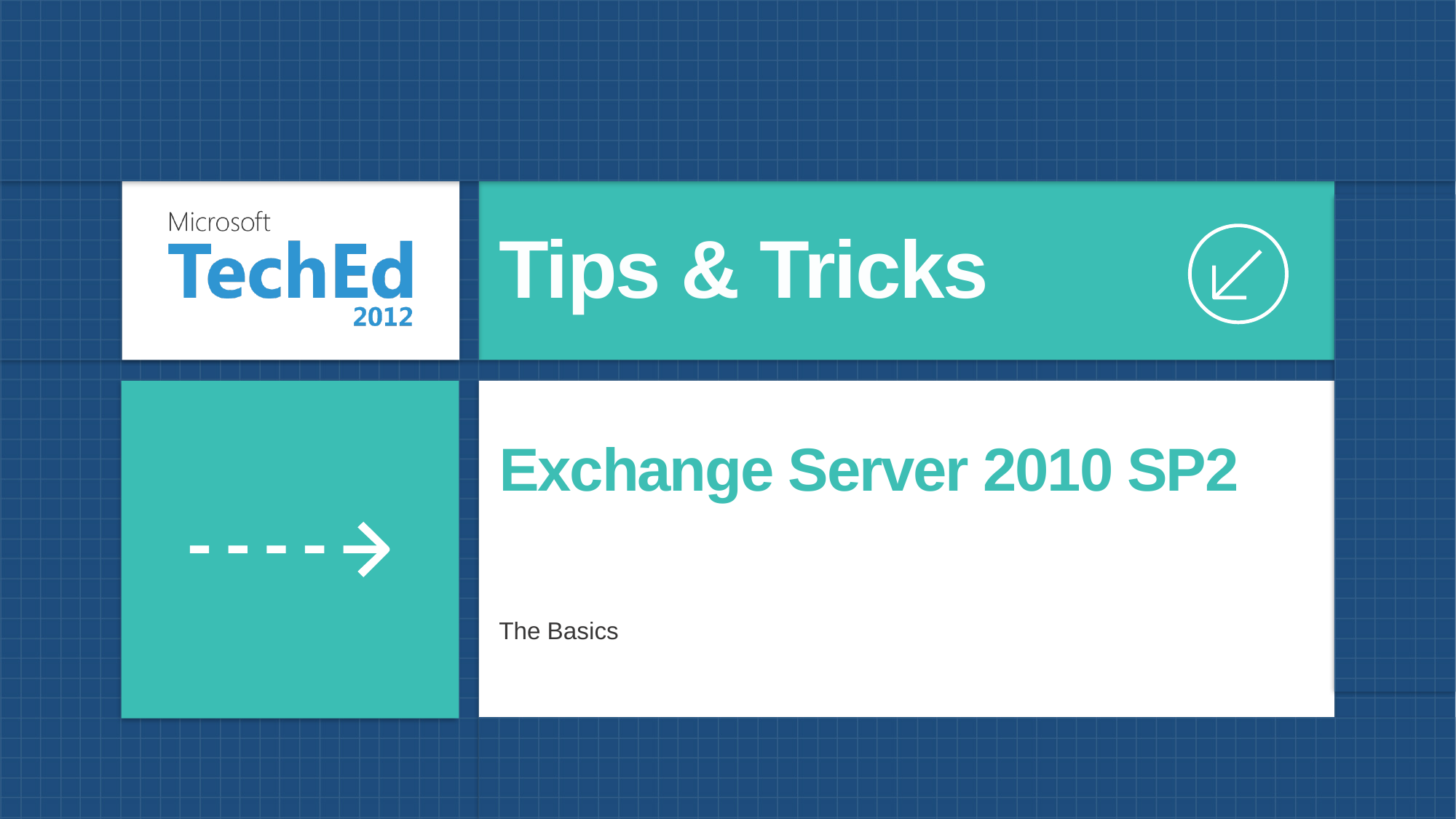

Tips & Tricks
# Exchange Server 2010 SP2
The Basics